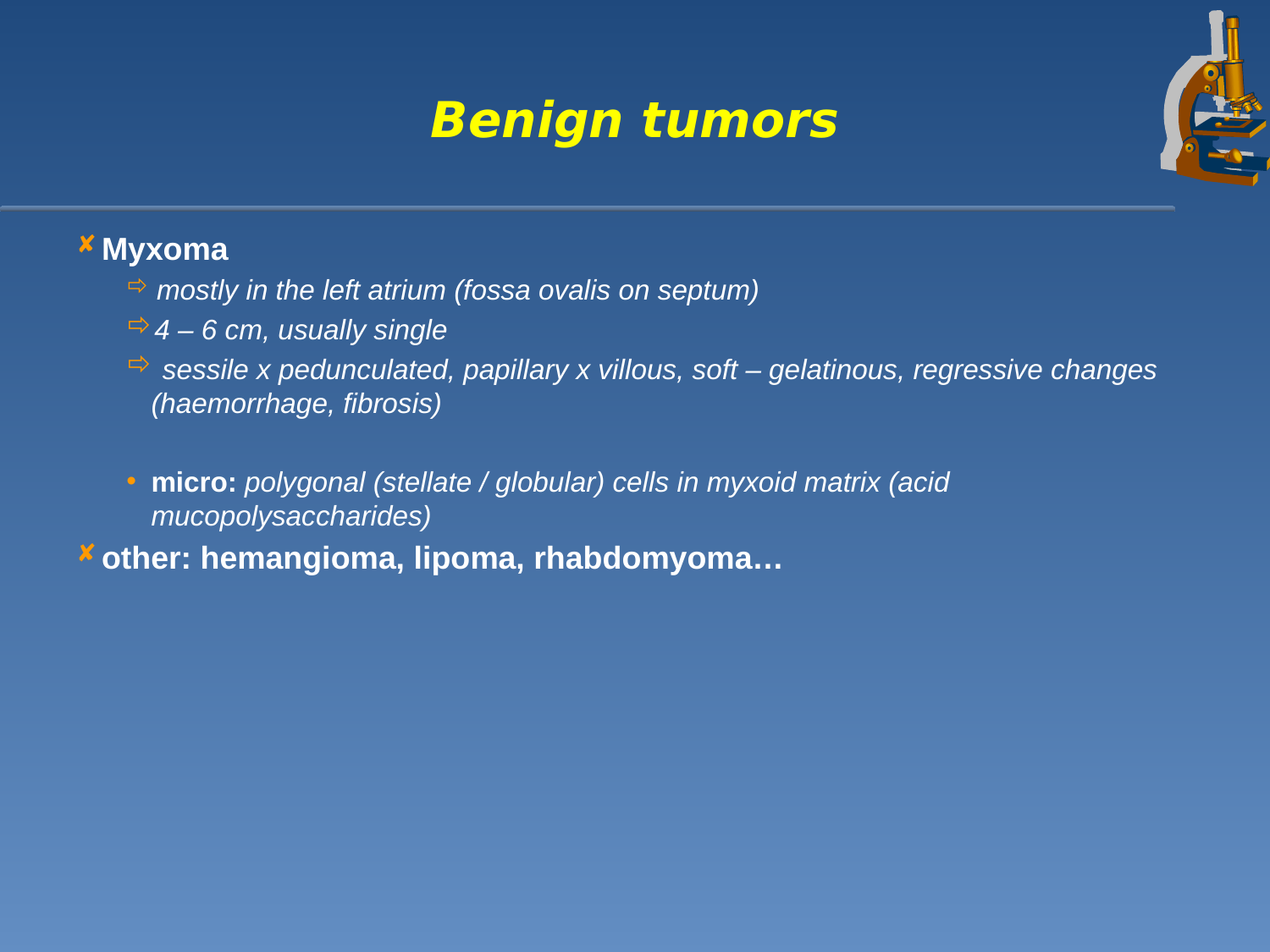

# Benign tumors
Myxoma
 mostly in the left atrium (fossa ovalis on septum)
4 – 6 cm, usually single
 sessile x pedunculated, papillary x villous, soft – gelatinous, regressive changes (haemorrhage, fibrosis)

micro: polygonal (stellate / globular) cells in myxoid matrix (acid mucopolysaccharides)
other: hemangioma, lipoma, rhabdomyoma…